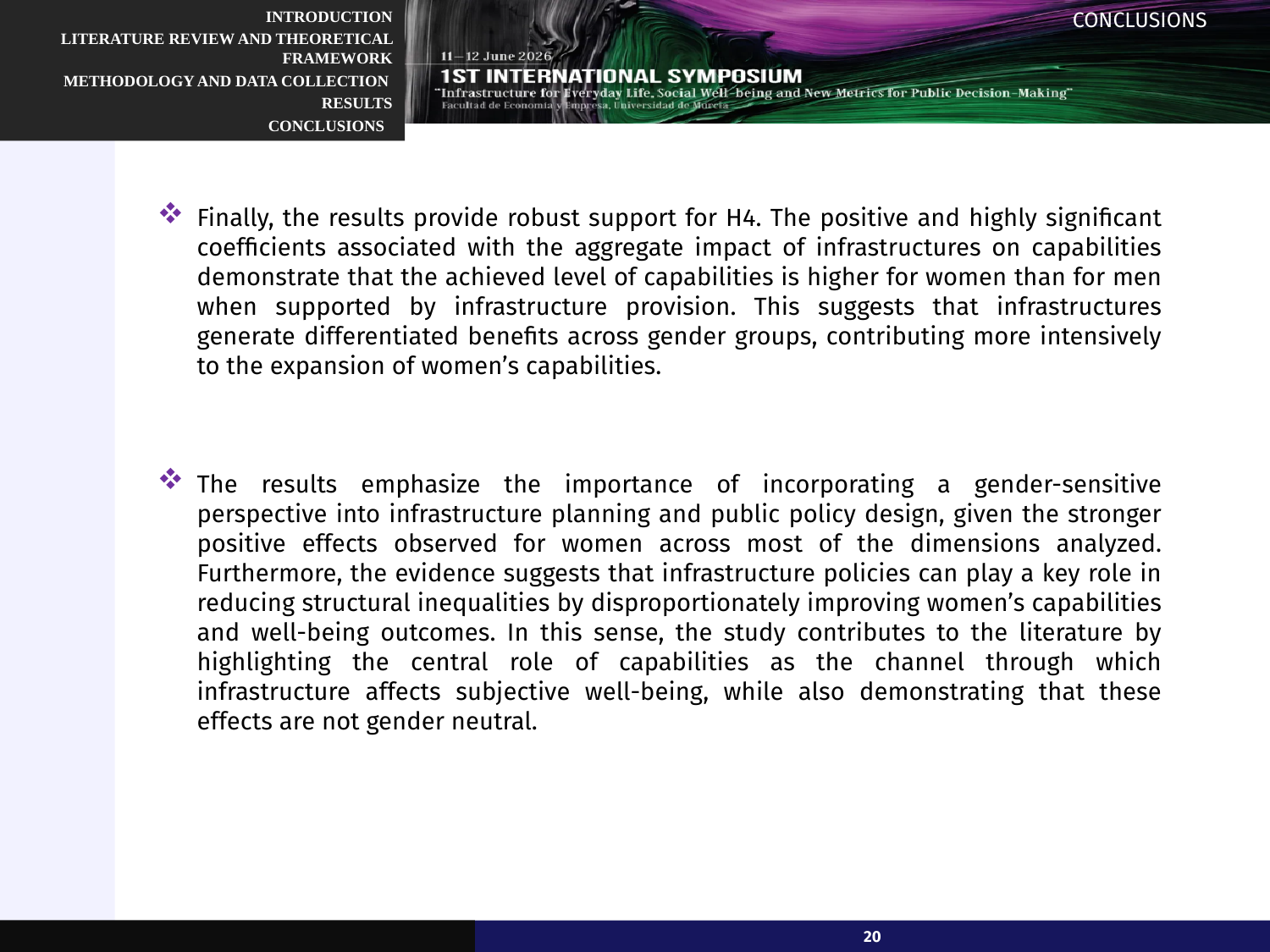

Conclusions

Finally, the results provide robust support for H4. The positive and highly significant coefficients associated with the aggregate impact of infrastructures on capabilities demonstrate that the achieved level of capabilities is higher for women than for men when supported by infrastructure provision. This suggests that infrastructures generate differentiated benefits across gender groups, contributing more intensively to the expansion of women’s capabilities.

The results emphasize the importance of incorporating a gender-sensitive perspective into infrastructure planning and public policy design, given the stronger positive effects observed for women across most of the dimensions analyzed. Furthermore, the evidence suggests that infrastructure policies can play a key role in reducing structural inequalities by disproportionately improving women’s capabilities and well-being outcomes. In this sense, the study contributes to the literature by highlighting the central role of capabilities as the channel through which infrastructure affects subjective well-being, while also demonstrating that these effects are not gender neutral.